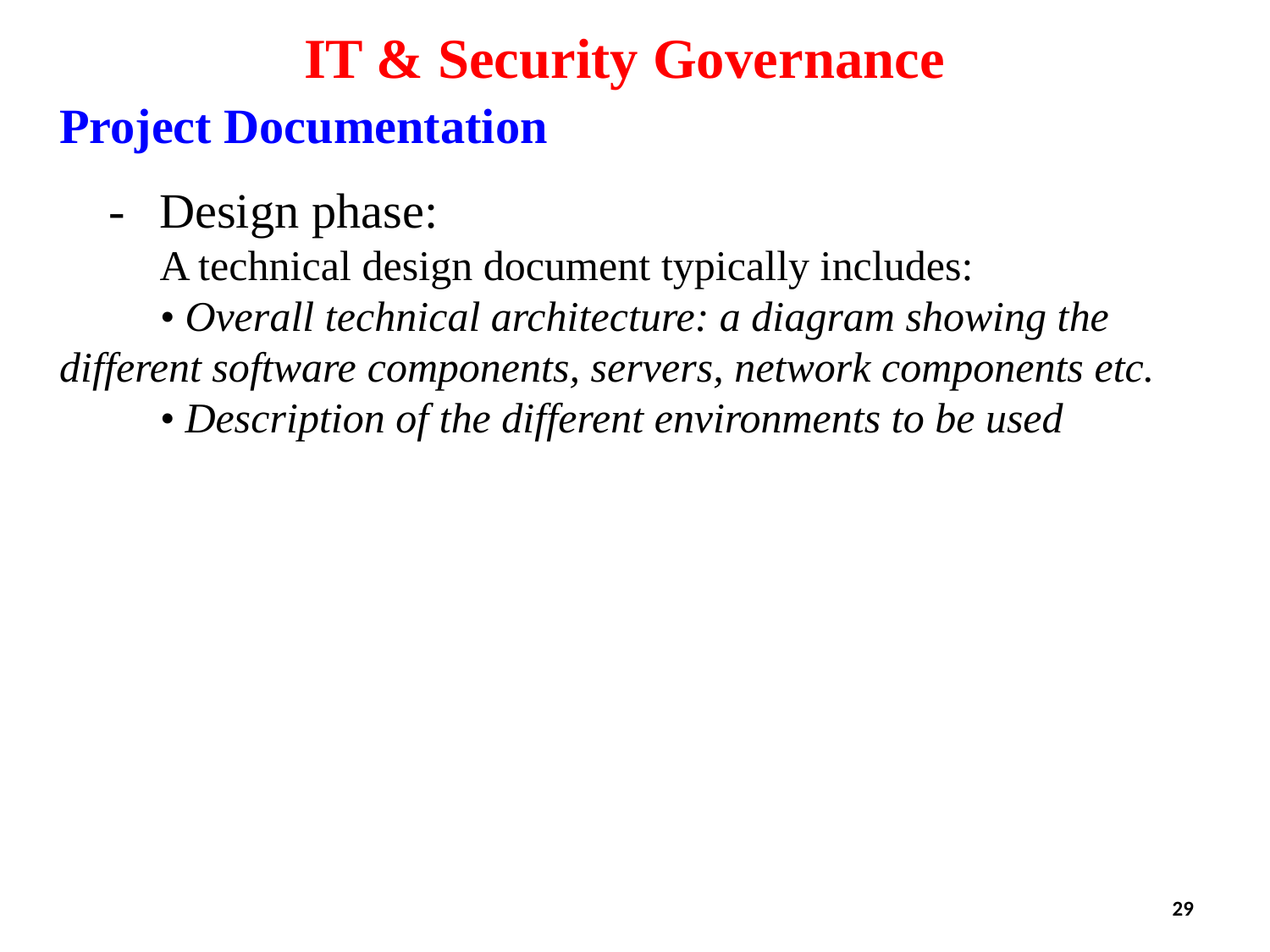

IT & Security Governance
Project Documentation

	-	Design phase:
		A technical design document typically includes:
		• Overall technical architecture: a diagram showing the different software components, servers, network components etc.
		• Description of the different environments to be used
29